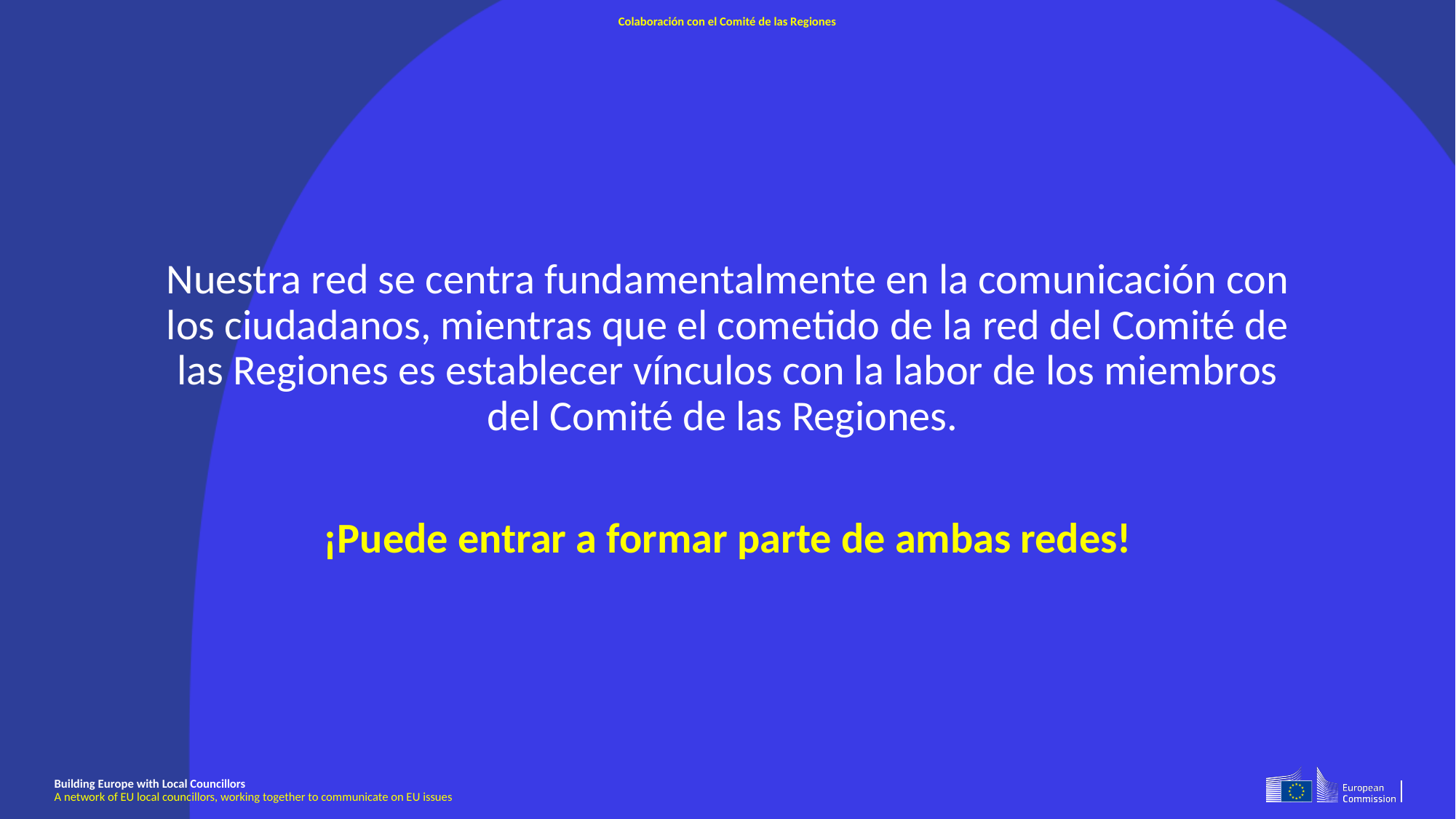

# Colaboración con el Comité de las Regiones
Nuestra red se centra fundamentalmente en la comunicación con los ciudadanos, mientras que el cometido de la red del Comité de las Regiones es establecer vínculos con la labor de los miembros del Comité de las Regiones.

¡Puede entrar a formar parte de ambas redes!